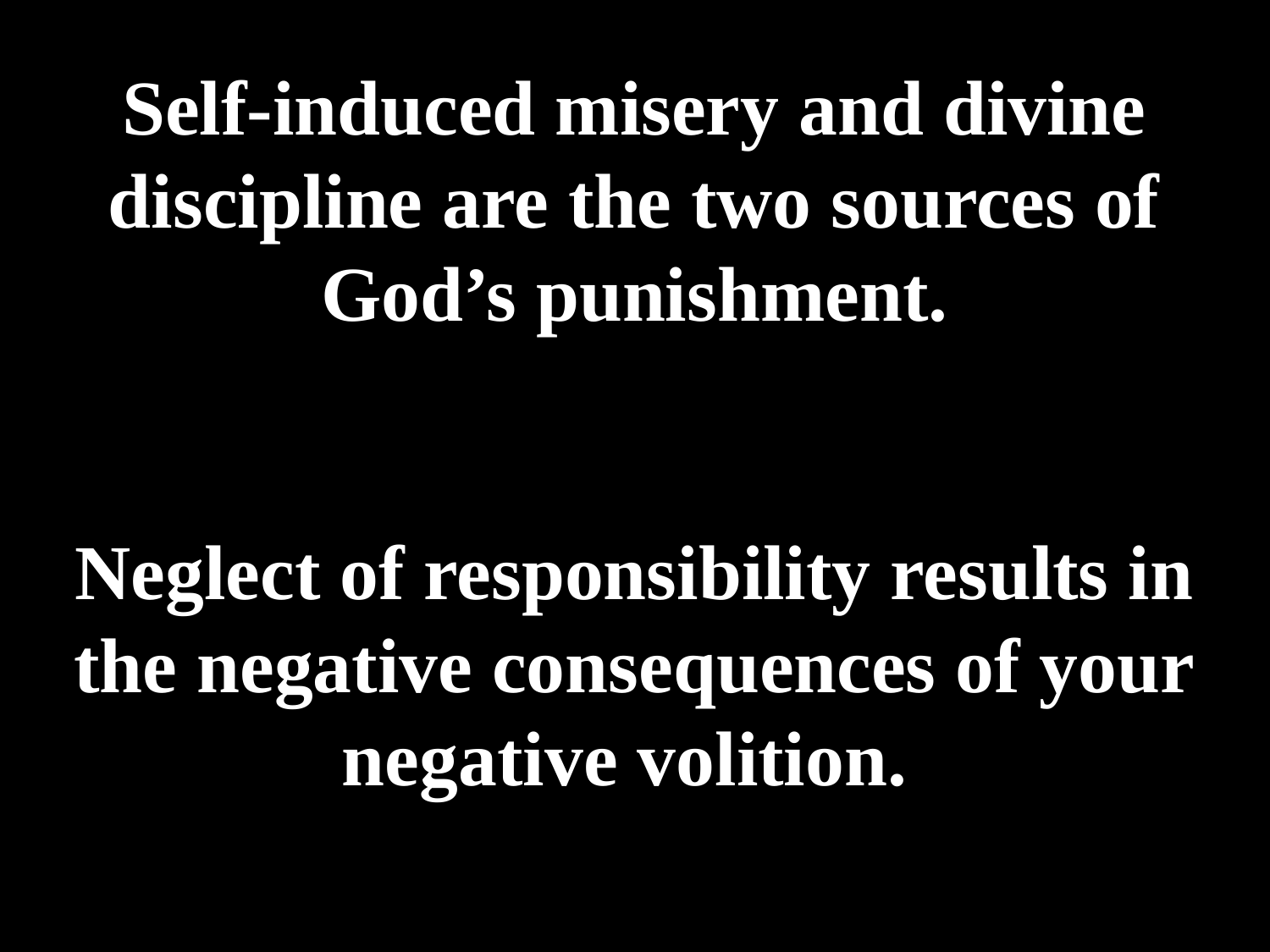

# Self-induced misery and divine discipline are the two sources of God’s punishment. Neglect of responsibility results in the negative consequences of your negative volition.